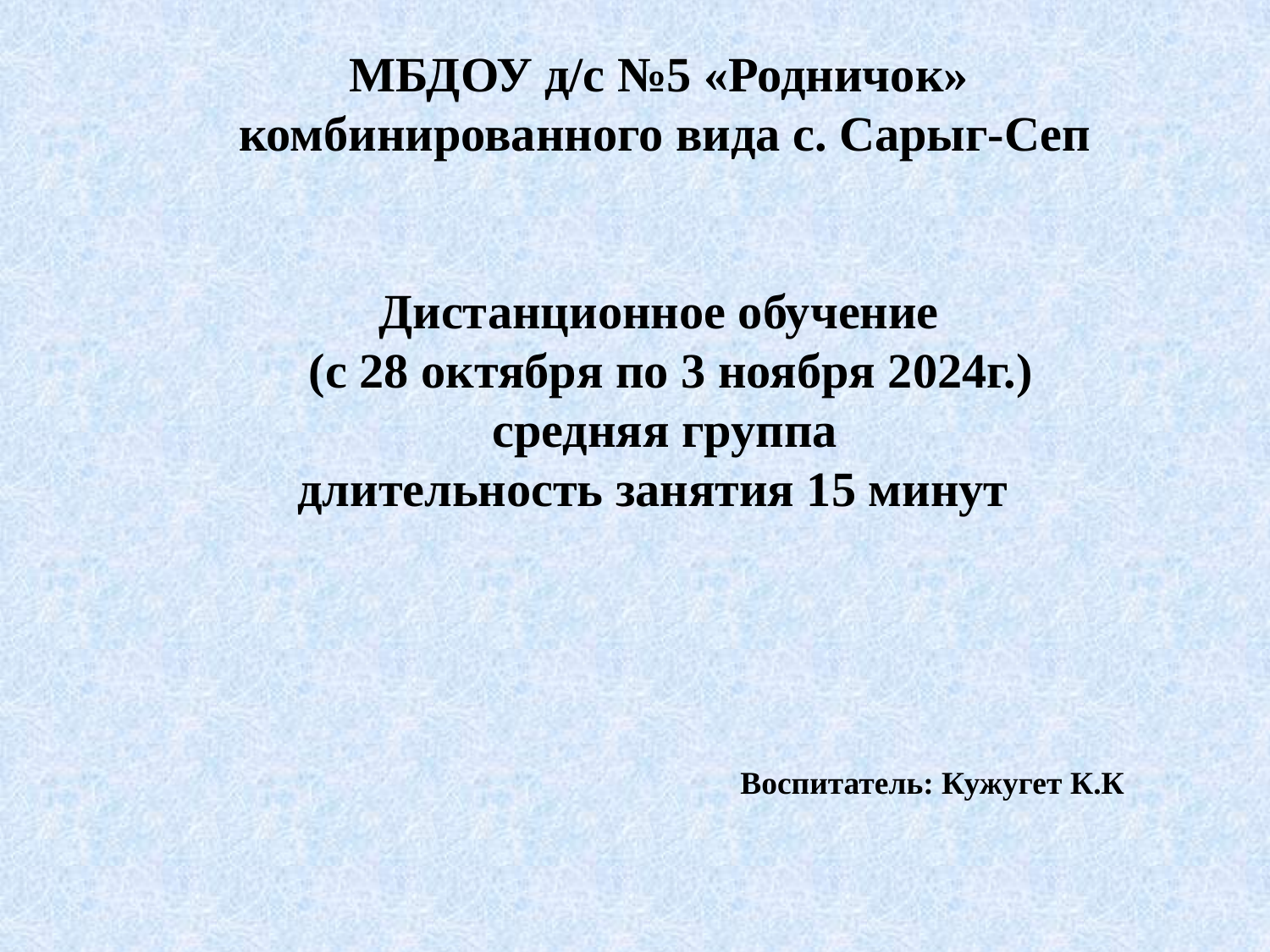

МБДОУ д/с №5 «Родничок»
комбинированного вида с. Сарыг-Сеп
Дистанционное обучение
 (с 28 октября по 3 ноября 2024г.)
средняя группа
длительность занятия 15 минут

Воспитатель: Кужугет К.К